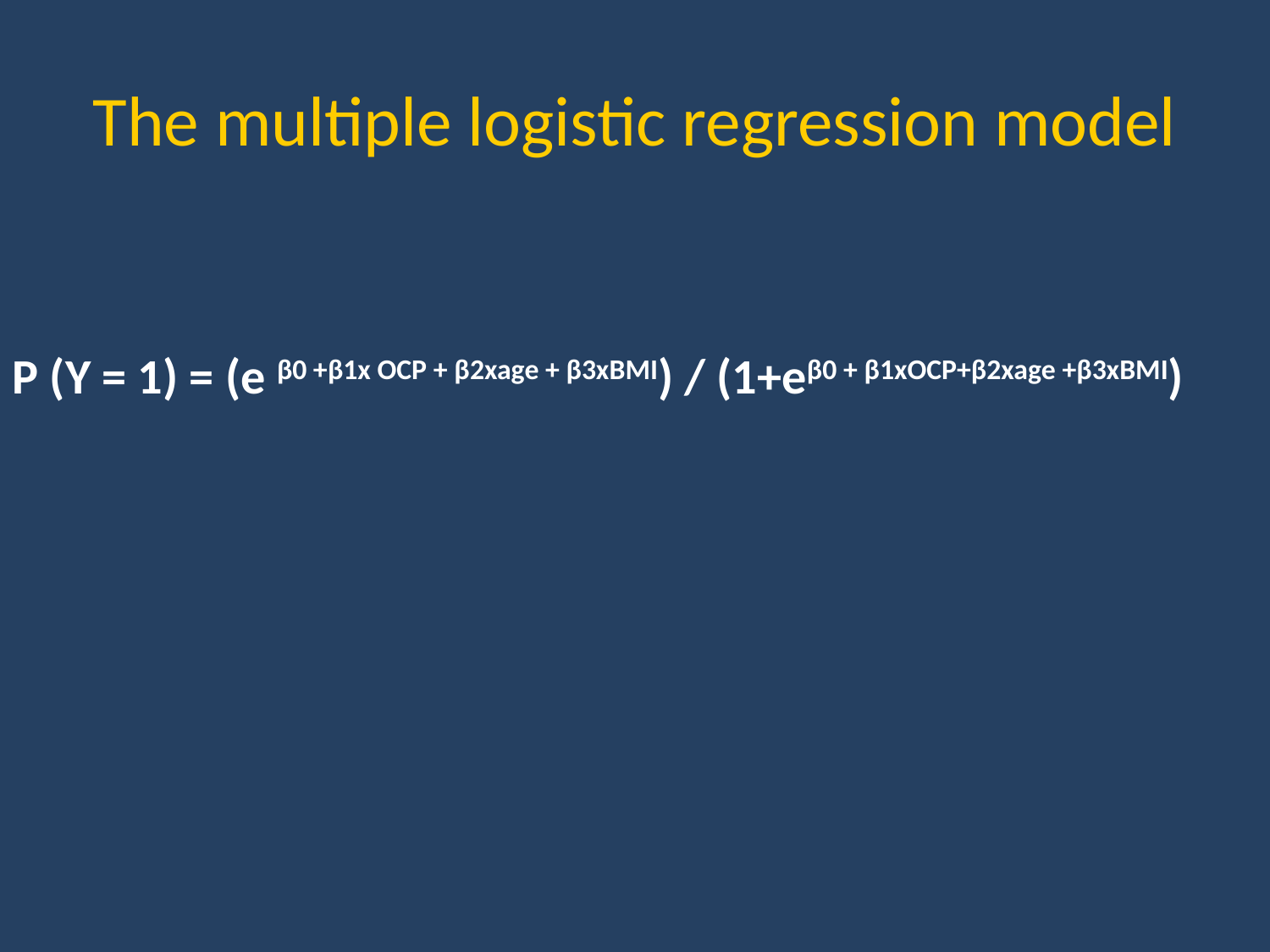

# The multiple logistic regression model
P (Y = 1) = (e β0 +β1x OCP + β2xage + β3xBMI) / (1+eβ0 + β1xOCP+β2xage +β3xBMI)